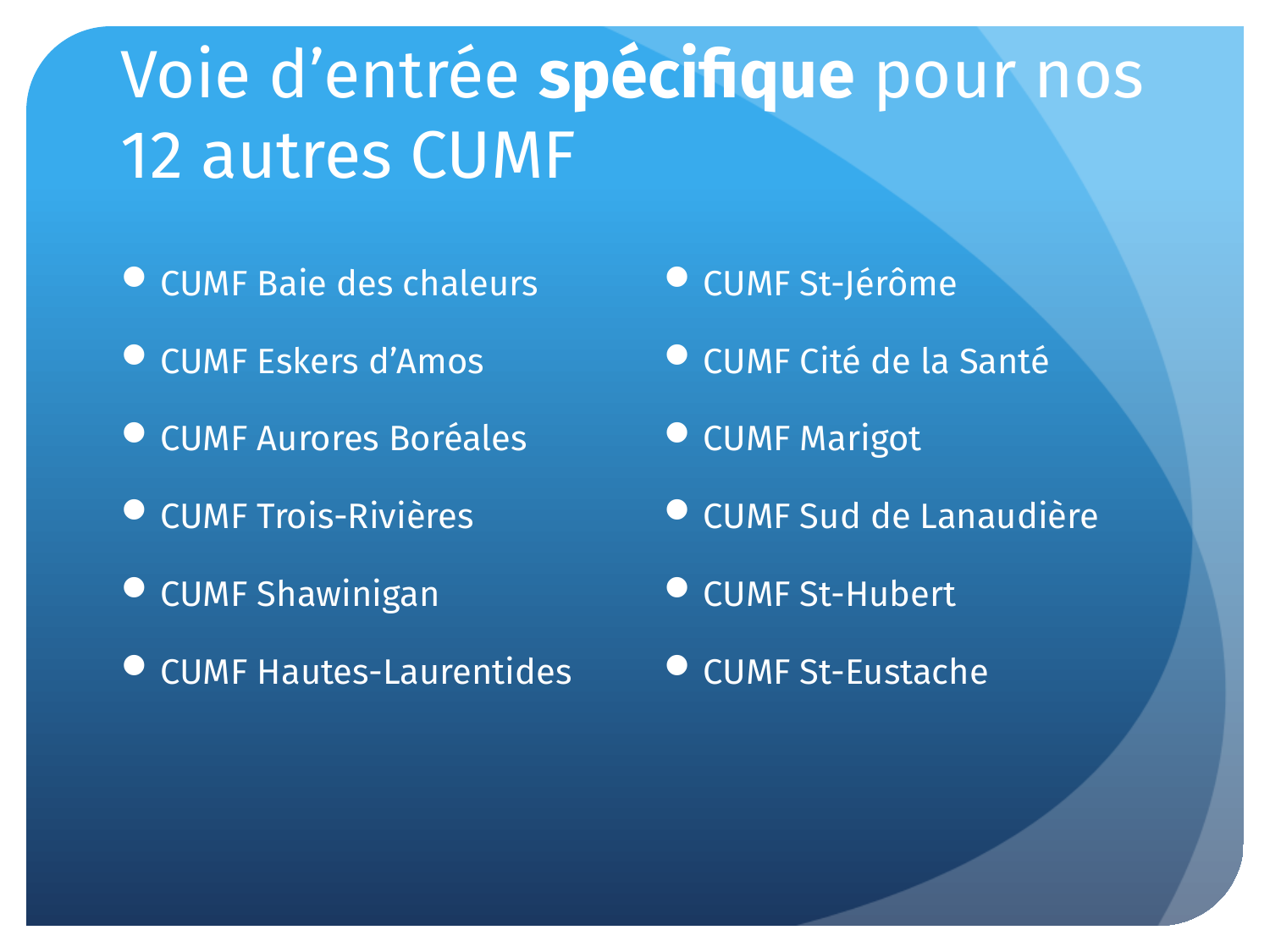

# Voie d’entrée spécifique pour nos 12 autres CUMF
CUMF Baie des chaleurs
CUMF Eskers d’Amos
CUMF Aurores Boréales
CUMF Trois-Rivières
CUMF Shawinigan
CUMF Hautes-Laurentides

CUMF St-Jérôme
CUMF Cité de la Santé
CUMF Marigot
CUMF Sud de Lanaudière
CUMF St-Hubert
CUMF St-Eustache